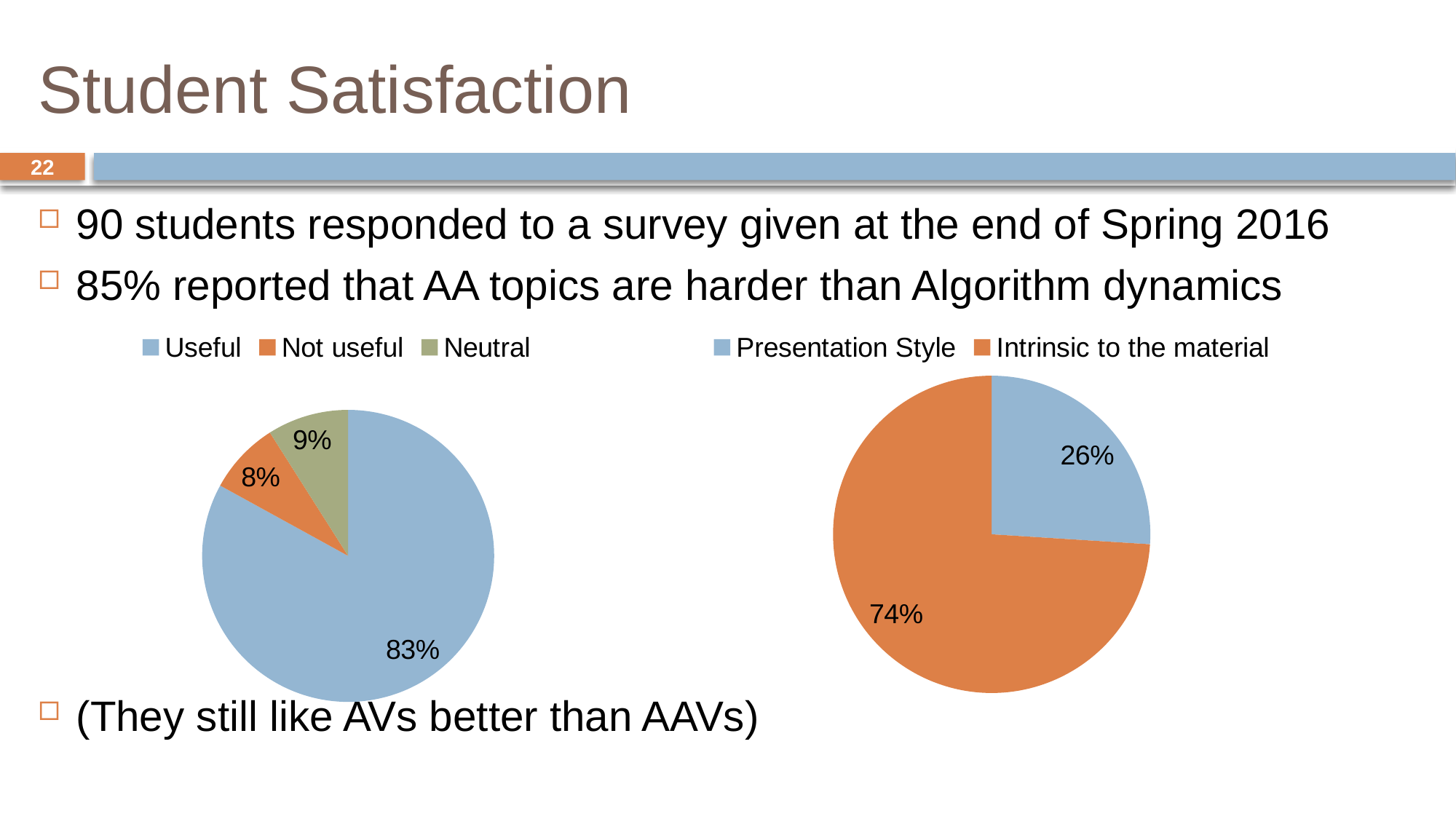

# Student Satisfaction
22
90 students responded to a survey given at the end of Spring 2016
85% reported that AA topics are harder than Algorithm dynamics

(They still like AVs better than AAVs)

### Chart

| Category | Column1 |
|---|---|
| Useful | 83.0 |
| Not useful | 8.0 |
| Neutral | 9.0 |

### Chart

| Category | Column1 |
|---|---|
| Presentation Style | 26.0 |
| Intrinsic to the material | 74.0 |